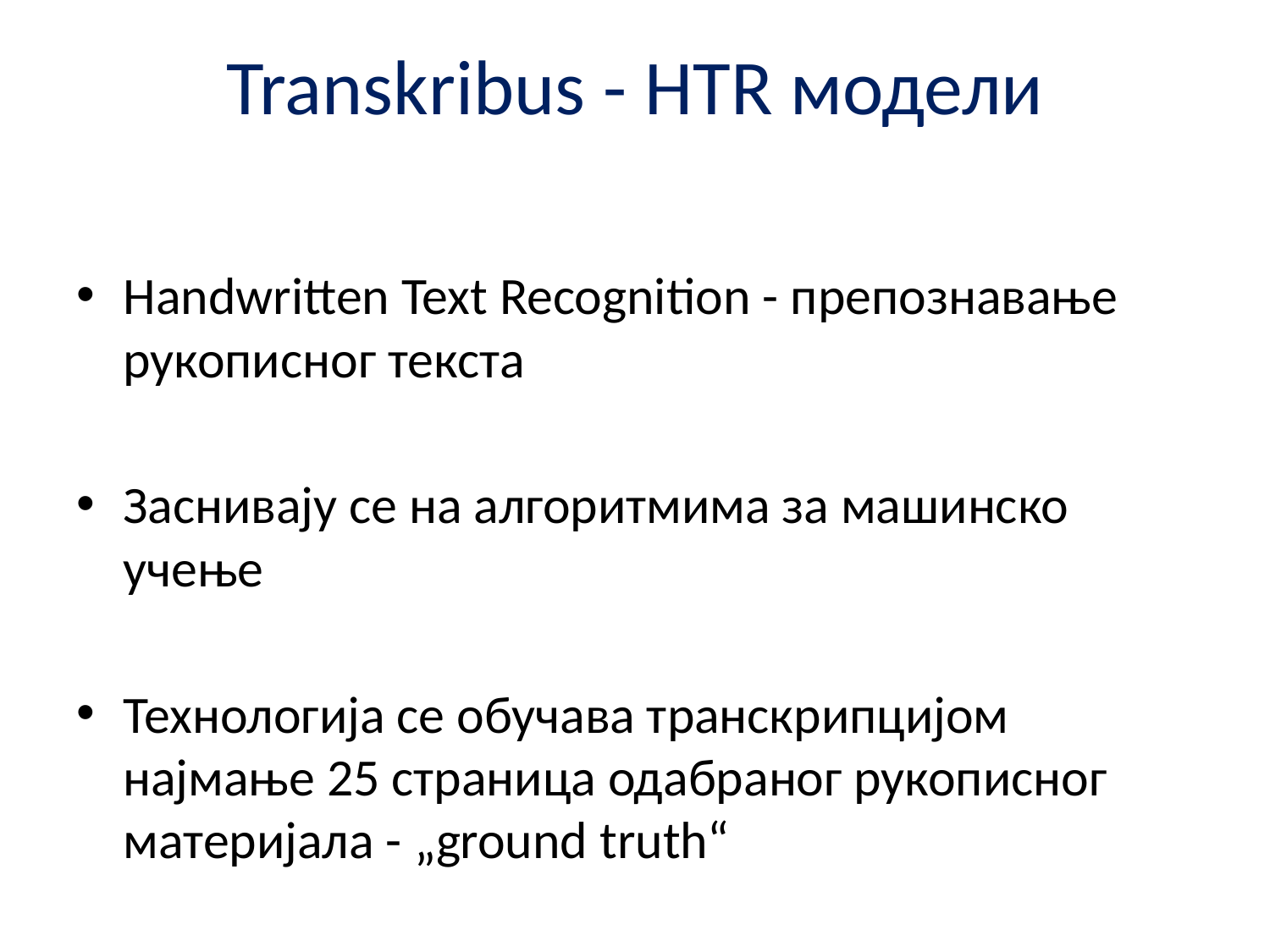

# Transkribus - HTR модели

Handwritten Text Recognition - препознавање рукописног текста

Заснивају се на алгоритмима за машинско учење

Технологија се обучава транскрипцијом најмање 25 страница одабраног рукописног материјала - „ground truth“